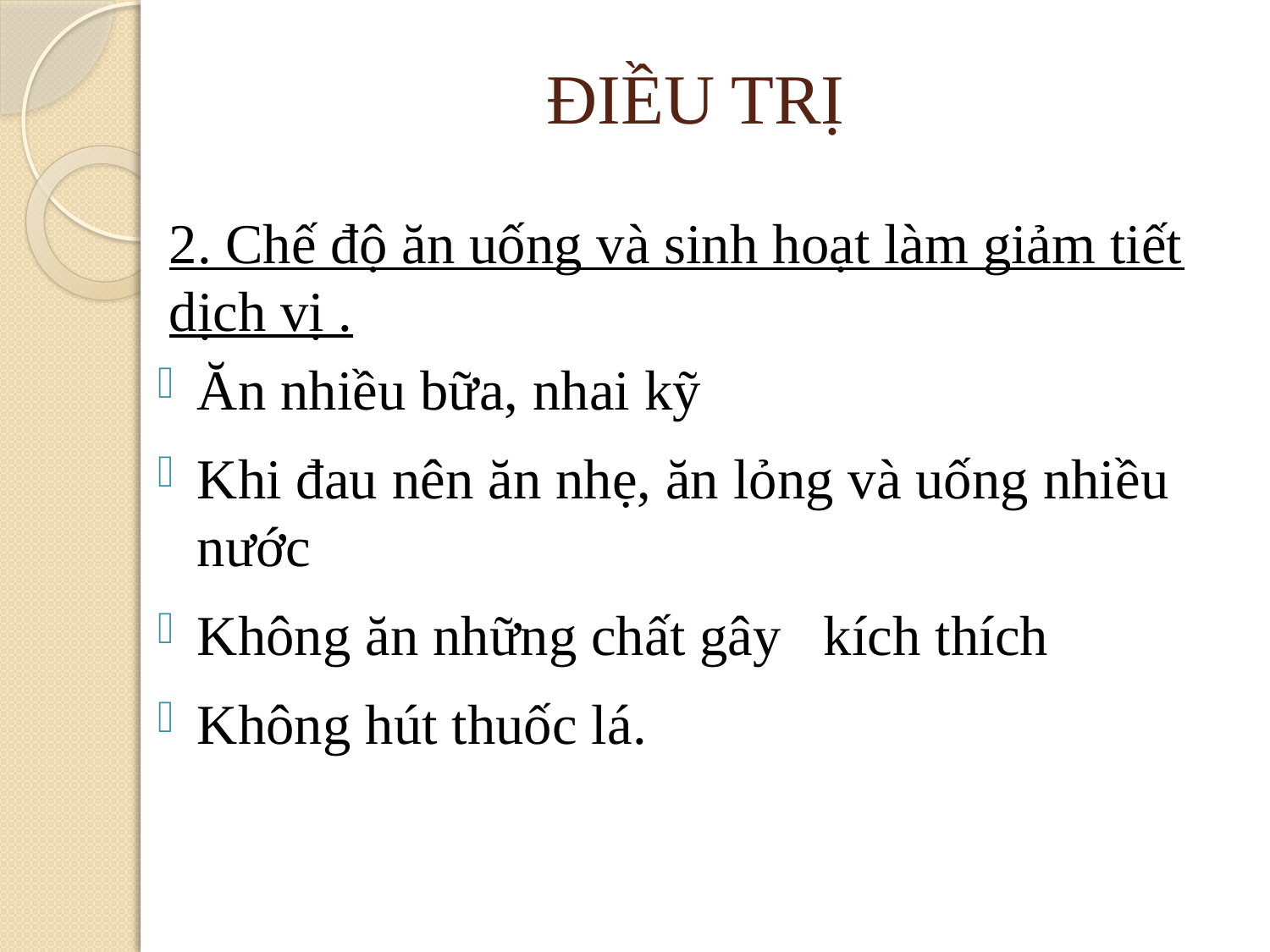

# ĐIỀU TRỊ
2. Chế độ ăn uống và sinh hoạt làm giảm tiết dịch vị .
Ăn nhiều bữa, nhai kỹ
Khi đau nên ăn nhẹ, ăn lỏng và uống nhiều nước
Không ăn những chất gây   kích thích
Không hút thuốc lá.